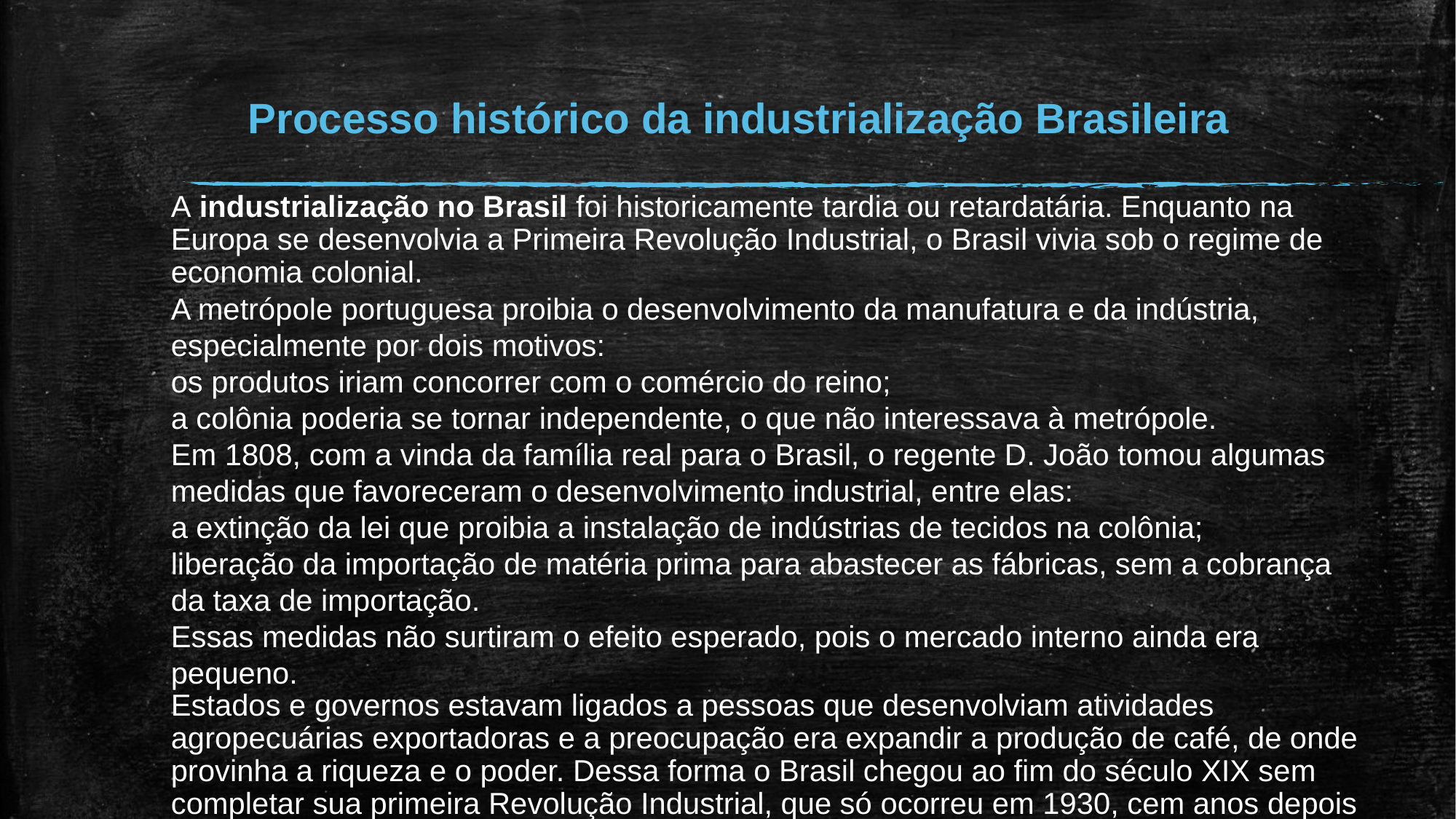

Processo histórico da industrialização Brasileira
A industrialização no Brasil foi historicamente tardia ou retardatária. Enquanto na Europa se desenvolvia a Primeira Revolução Industrial, o Brasil vivia sob o regime de economia colonial.
A metrópole portuguesa proibia o desenvolvimento da manufatura e da indústria, especialmente por dois motivos:
os produtos iriam concorrer com o comércio do reino;
a colônia poderia se tornar independente, o que não interessava à metrópole.
Em 1808, com a vinda da família real para o Brasil, o regente D. João tomou algumas medidas que favoreceram o desenvolvimento industrial, entre elas:
a extinção da lei que proibia a instalação de indústrias de tecidos na colônia;
liberação da importação de matéria prima para abastecer as fábricas, sem a cobrança da taxa de importação.
Essas medidas não surtiram o efeito esperado, pois o mercado interno ainda era pequeno.
Estados e governos estavam ligados a pessoas que desenvolviam atividades agropecuárias exportadoras e a preocupação era expandir a produção de café, de onde provinha a riqueza e o poder. Dessa forma o Brasil chegou ao fim do século XIX sem completar sua primeira Revolução Industrial, que só ocorreu em 1930, cem anos depois da que ocorreu na Inglaterra.